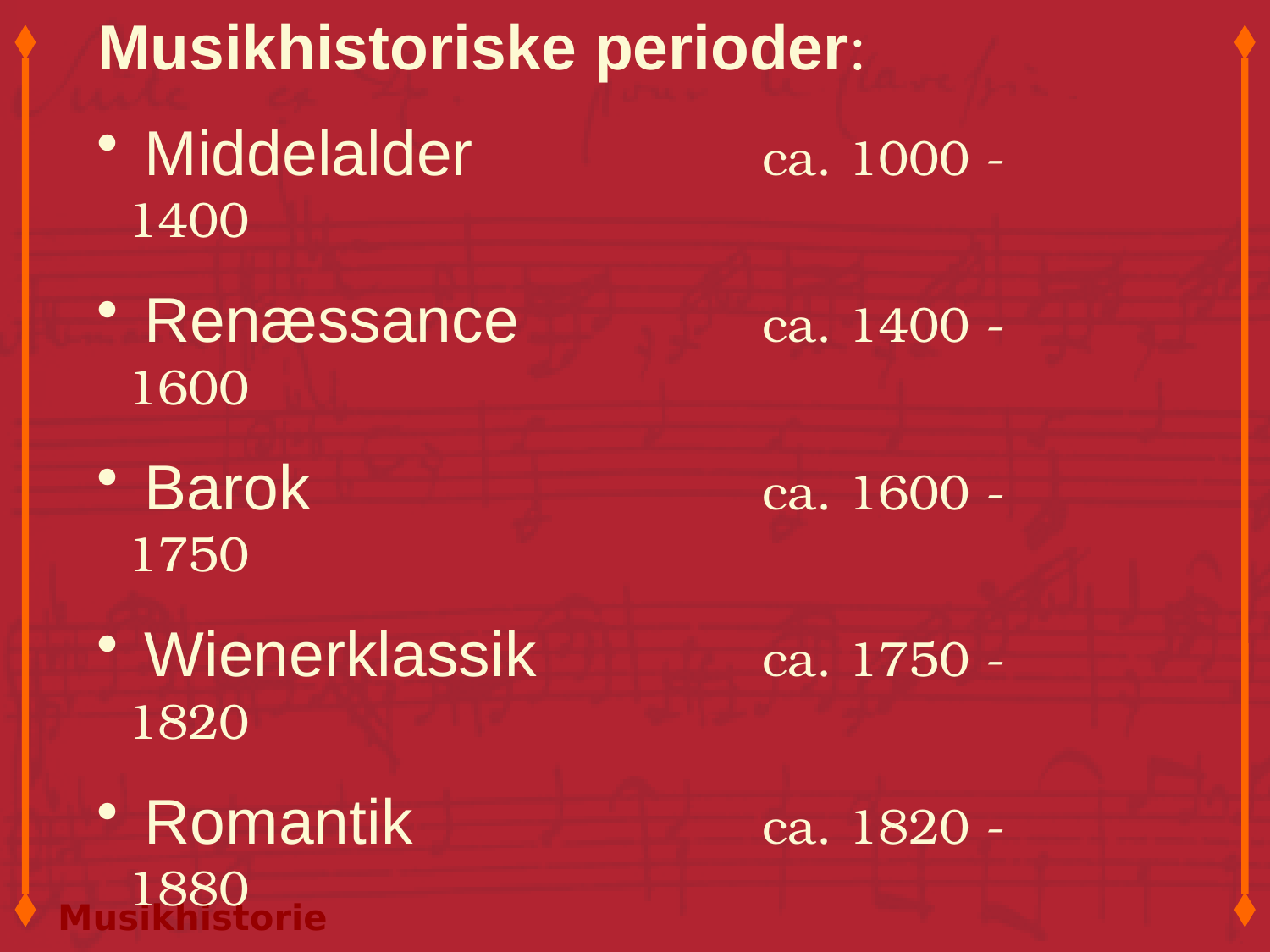

Musikhistoriske perioder:
 Middelalder			ca. 1000 - 1400
 Renæssance		ca. 1400 - 1600
 Barok				ca. 1600 - 1750
 Wienerklassik		ca. 1750 - 1820
 Romantik			ca. 1820 - 1880
 Impressionisme		ca. 1880 - 1900
 Modernisme		ca. 1900 - 1960
Musikhistorie